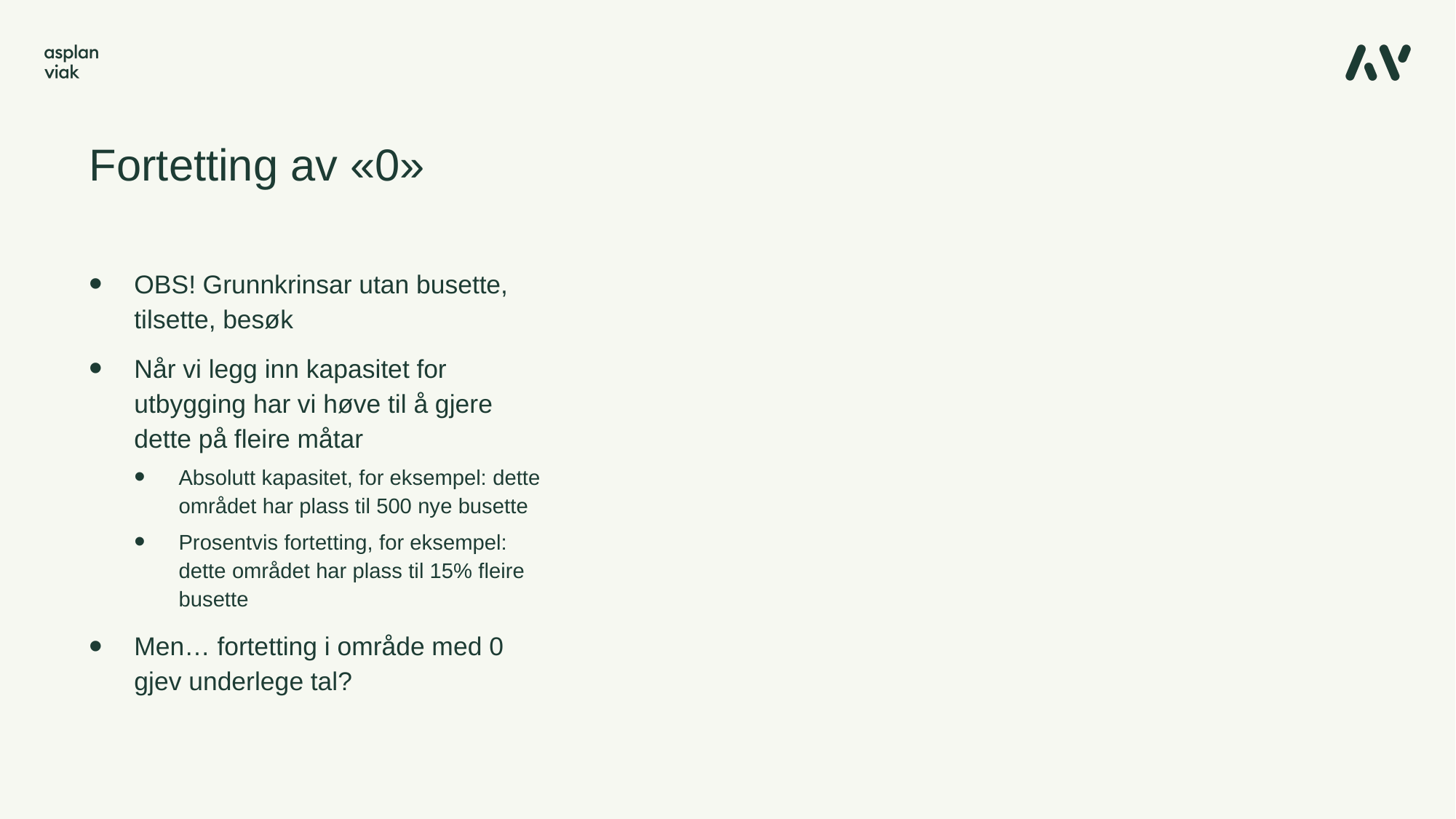

# Fortetting av «0»

OBS! Grunnkrinsar utan busette, tilsette, besøk
Når vi legg inn kapasitet for utbygging har vi høve til å gjere dette på fleire måtar
Absolutt kapasitet, for eksempel: dette området har plass til 500 nye busette
Prosentvis fortetting, for eksempel: dette området har plass til 15% fleire busette
Men… fortetting i område med 0 gjev underlege tal?